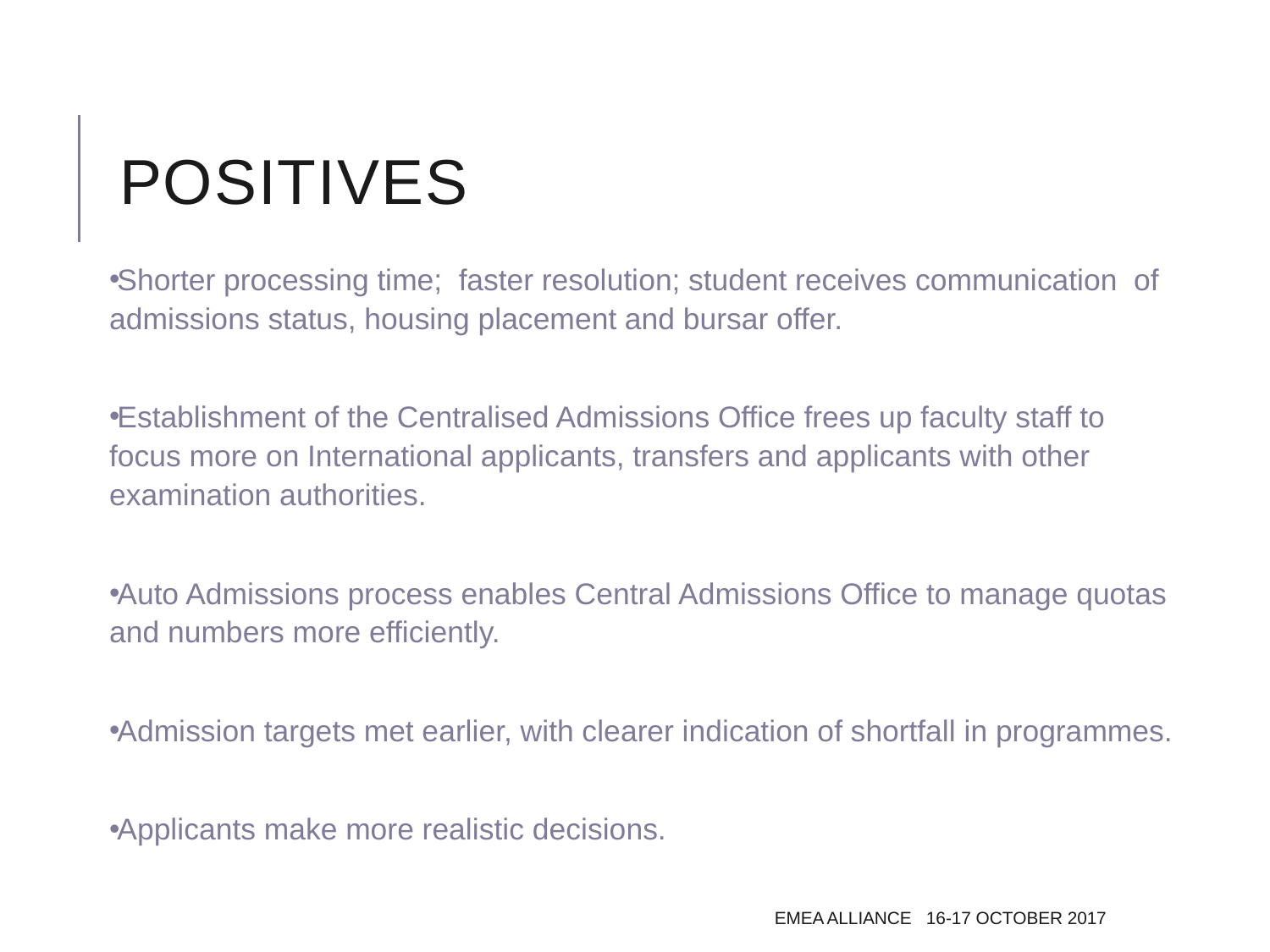

# positives
Shorter processing time;  faster resolution; student receives communication  of admissions status, housing placement and bursar offer.

Establishment of the Centralised Admissions Office frees up faculty staff to focus more on International applicants, transfers and applicants with other examination authorities.

Auto Admissions process enables Central Admissions Office to manage quotas and numbers more efficiently.

Admission targets met earlier, with clearer indication of shortfall in programmes.

Applicants make more realistic decisions.

EMEA Alliance   16-17 October 2017